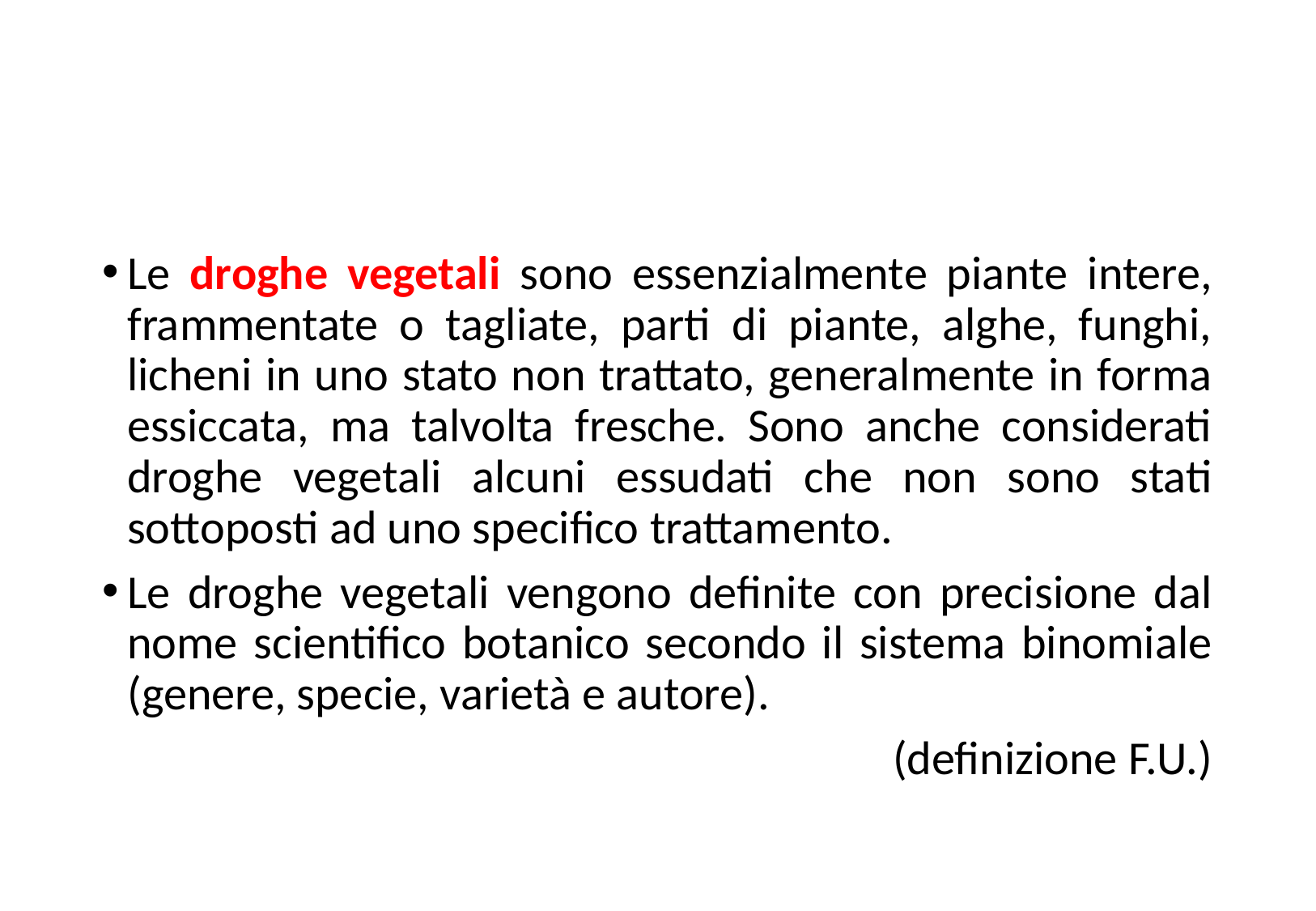

Le droghe vegetali sono essenzialmente piante intere, frammentate o tagliate, parti di piante, alghe, funghi, licheni in uno stato non trattato, generalmente in forma essiccata, ma talvolta fresche. Sono anche considerati droghe vegetali alcuni essudati che non sono stati sottoposti ad uno specifico trattamento.
Le droghe vegetali vengono definite con precisione dal nome scientifico botanico secondo il sistema binomiale (genere, specie, varietà e autore).
(definizione F.U.)